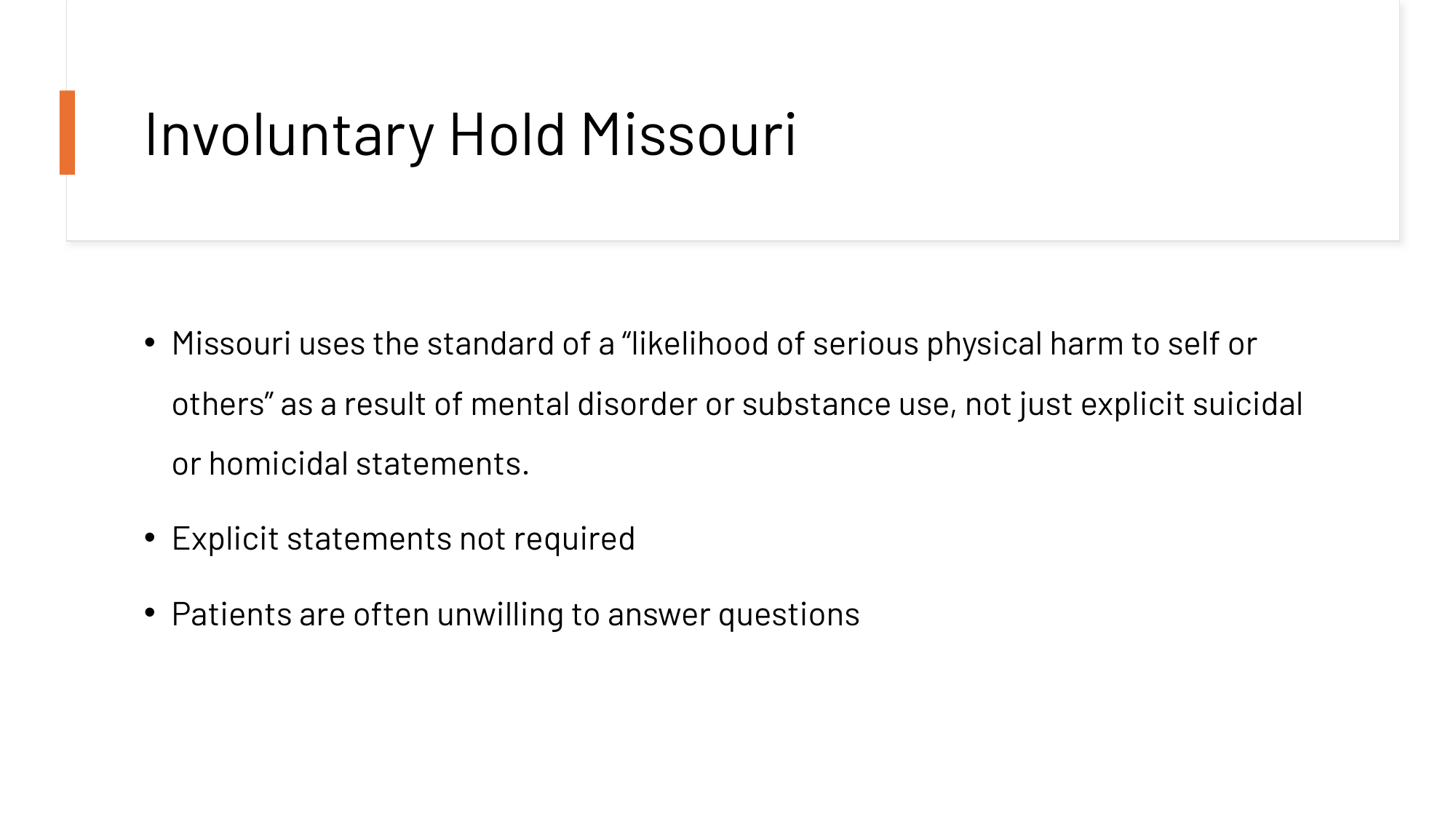

# Involuntary Hold Missouri

Missouri uses the standard of a “likelihood of serious physical harm to self or others” as a result of mental disorder or substance use, not just explicit suicidal or homicidal statements.
Explicit statements not required
Patients are often unwilling to answer questions